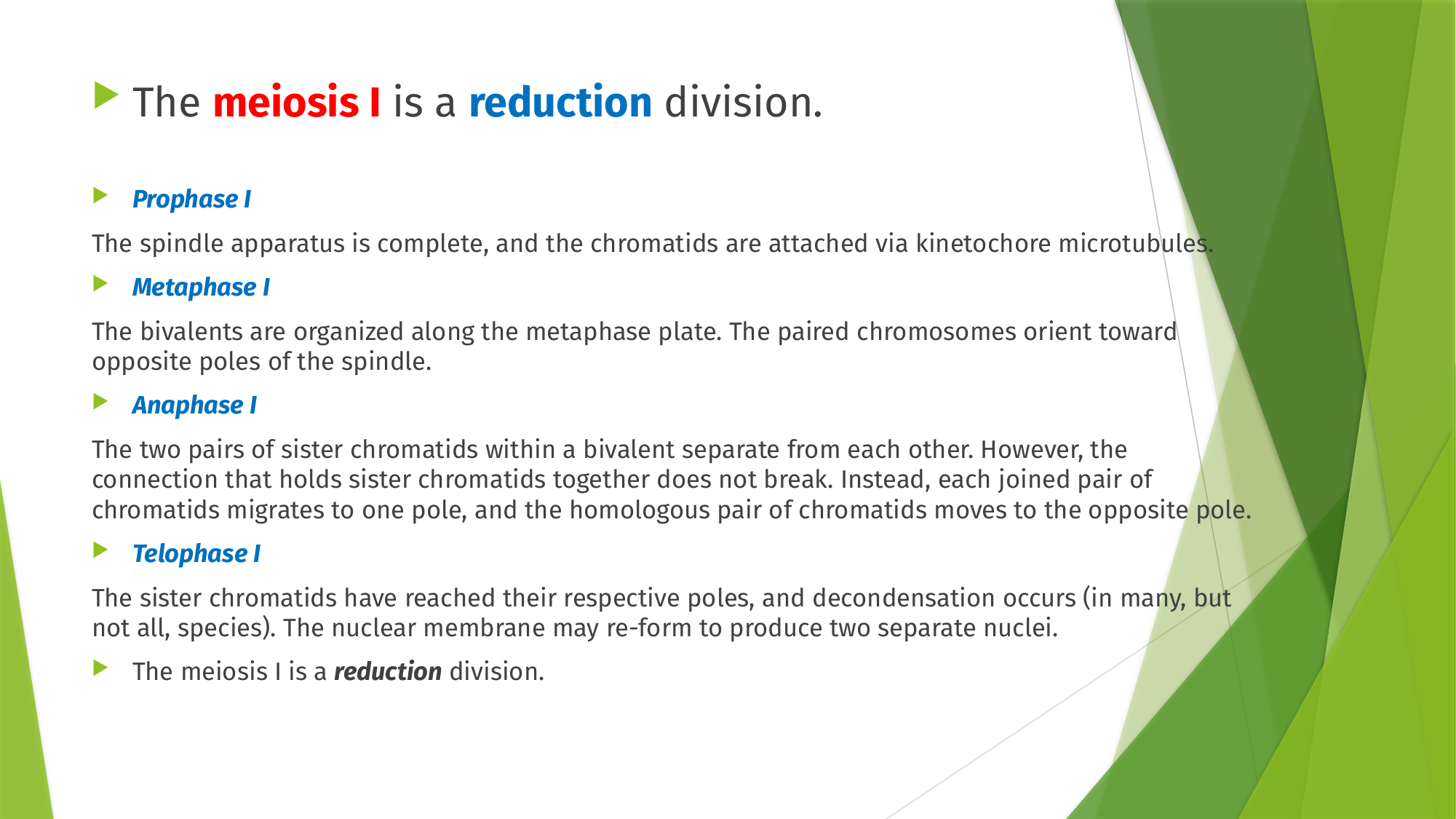

The meiosis I is a reduction division.

Prophase I
The spindle apparatus is complete, and the chromatids are attached via kinetochore microtubules.
Metaphase I
The bivalents are organized along the metaphase plate. The paired chromosomes orient toward opposite poles of the spindle.
Anaphase I
The two pairs of sister chromatids within a bivalent separate from each other. However, the connection that holds sister chromatids together does not break. Instead, each joined pair of chromatids migrates to one pole, and the homologous pair of chromatids moves to the opposite pole.
Telophase I
The sister chromatids have reached their respective poles, and decondensation occurs (in many, but not all, species). The nuclear membrane may re-form to produce two separate nuclei.
The meiosis I is a reduction division.